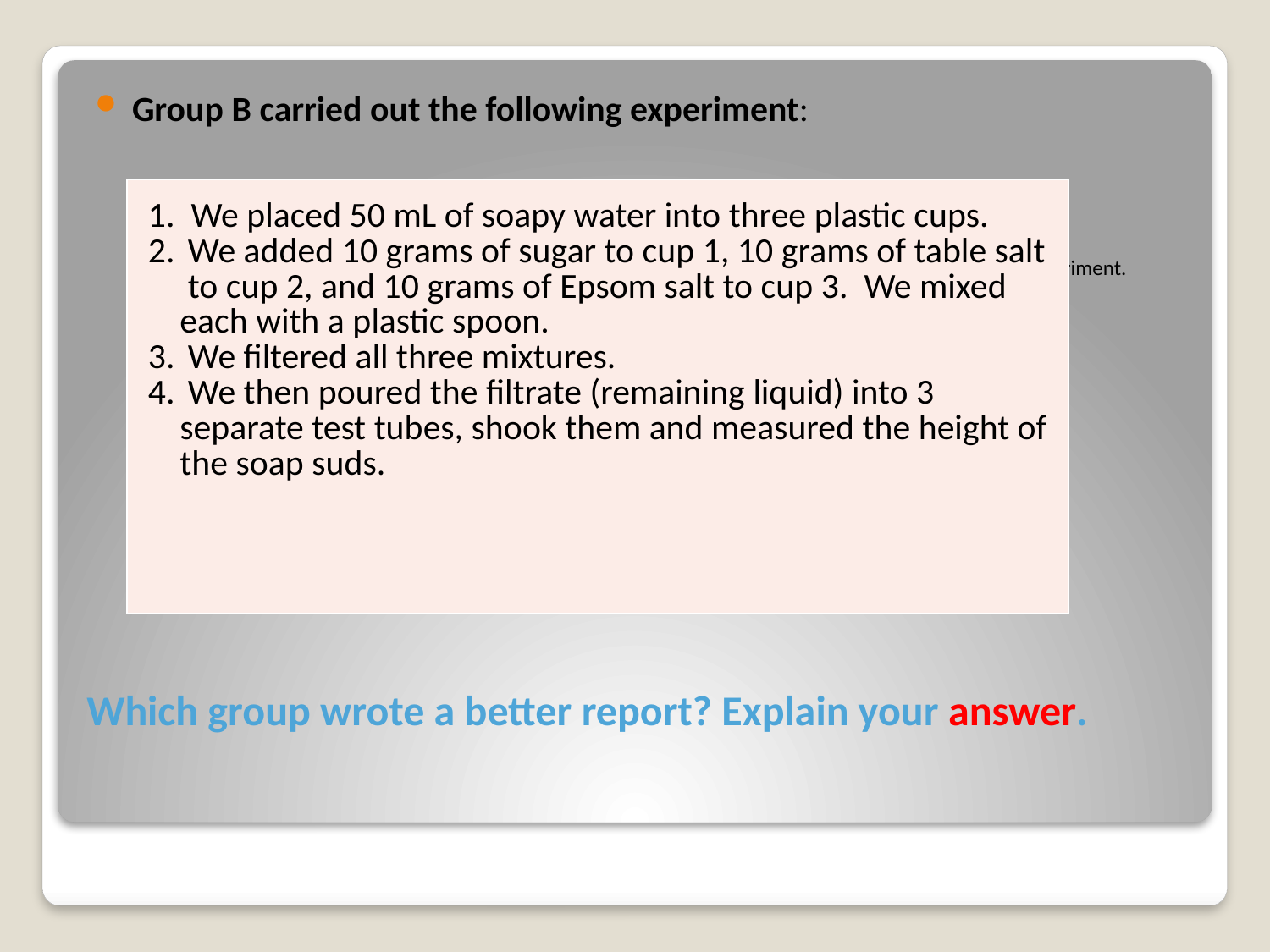

Group B carried out the following experiment:

| 1. We placed 50 mL of soapy water into three plastic cups. 2. We added 10 grams of sugar to cup 1, 10 grams of table salt to cup 2, and 10 grams of Epsom salt to cup 3. We mixed each with a plastic spoon. 3. We filtered all three mixtures. 4. We then poured the filtrate (remaining liquid) into 3 separate test tubes, shook them and measured the height of the soap suds. |
| --- |
| 1. We placed 50 mL of soapy water into three plastic cups. 2. We added 10 grams of sugar to cup 1, 10 grams of table salt to cup 2, and 10 grams of Epsom salt to cup 3. We mixed each with a plastic spoon. 3. We filtered all three mixtures. 4. We then poured the filtrate (remaining liquid) into 3 separate test tubes, shook them and measured the height of the soap suds. |
| --- |
Group B carried out the following experiment.

# Which group wrote a better report? Explain your answer.